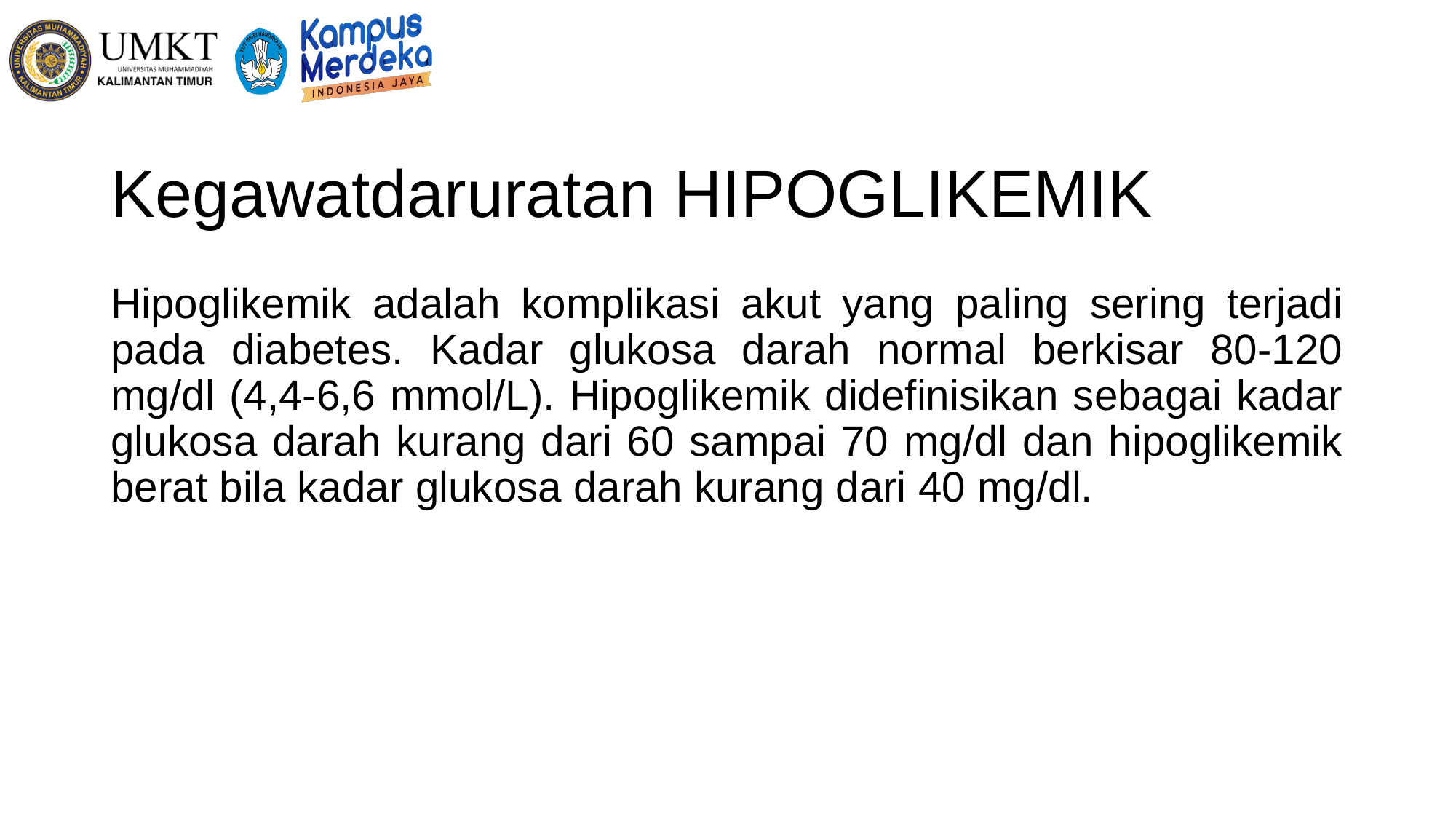

# Kegawatdaruratan HIPOGLIKEMIK
Hipoglikemik adalah komplikasi akut yang paling sering terjadi pada diabetes. Kadar glukosa darah normal berkisar 80-120 mg/dl (4,4-6,6 mmol/L). Hipoglikemik didefinisikan sebagai kadar glukosa darah kurang dari 60 sampai 70 mg/dl dan hipoglikemik berat bila kadar glukosa darah kurang dari 40 mg/dl.